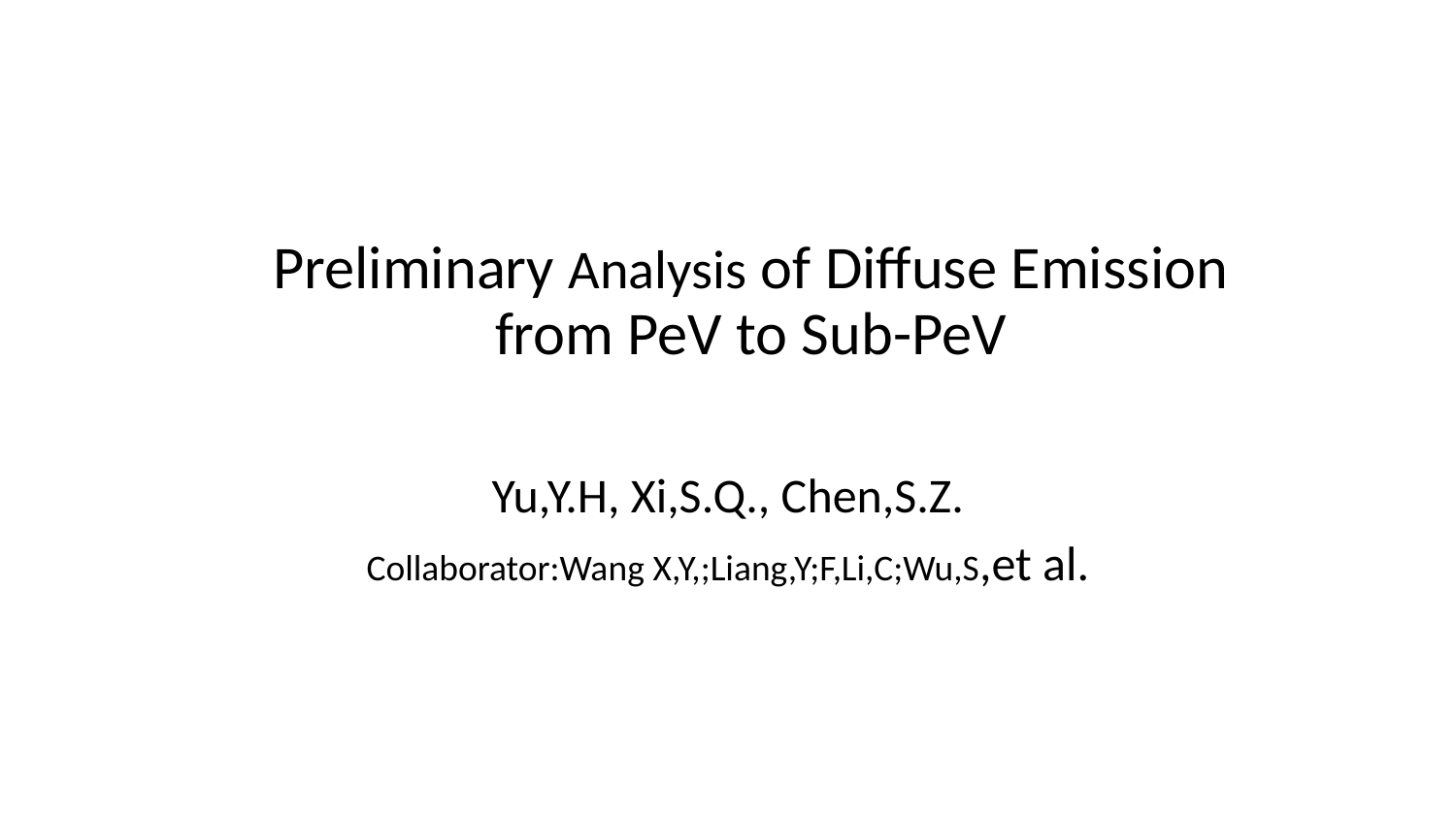

# Preliminary Analysis of Diffuse Emission from PeV to Sub-PeV
Yu,Y.H, Xi,S.Q., Chen,S.Z.
Collaborator:Wang X,Y,;Liang,Y;F,Li,C;Wu,S,et al.